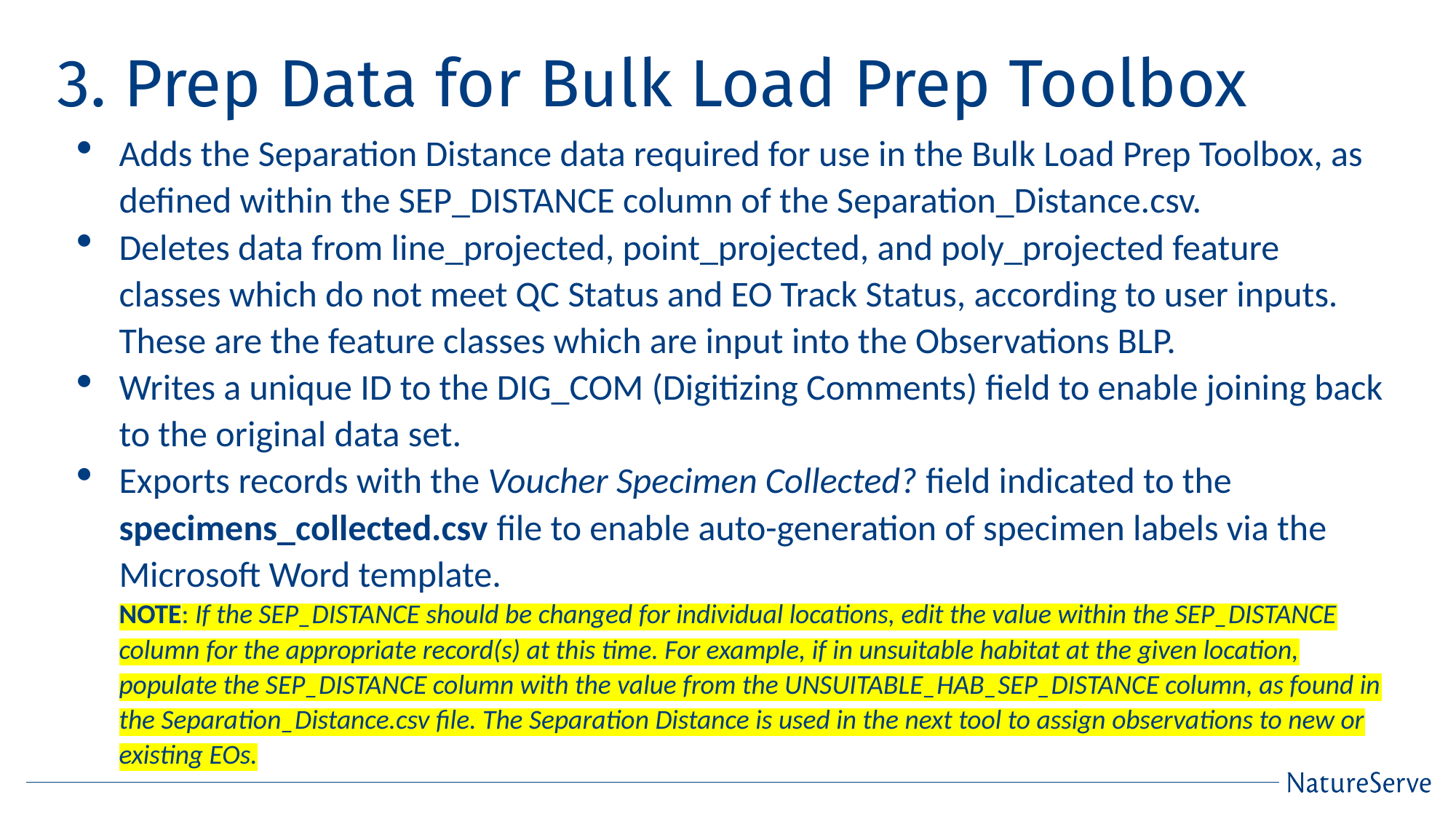

# 3. Prep Data for Bulk Load Prep Toolbox
Adds the Separation Distance data required for use in the Bulk Load Prep Toolbox, as defined within the SEP_DISTANCE column of the Separation_Distance.csv.
Deletes data from line_projected, point_projected, and poly_projected feature classes which do not meet QC Status and EO Track Status, according to user inputs. These are the feature classes which are input into the Observations BLP.
Writes a unique ID to the DIG_COM (Digitizing Comments) field to enable joining back to the original data set.
Exports records with the Voucher Specimen Collected? field indicated to the specimens_collected.csv file to enable auto-generation of specimen labels via the Microsoft Word template.
NOTE: If the SEP_DISTANCE should be changed for individual locations, edit the value within the SEP_DISTANCE column for the appropriate record(s) at this time. For example, if in unsuitable habitat at the given location, populate the SEP_DISTANCE column with the value from the UNSUITABLE_HAB_SEP_DISTANCE column, as found in the Separation_Distance.csv file. The Separation Distance is used in the next tool to assign observations to new or existing EOs.